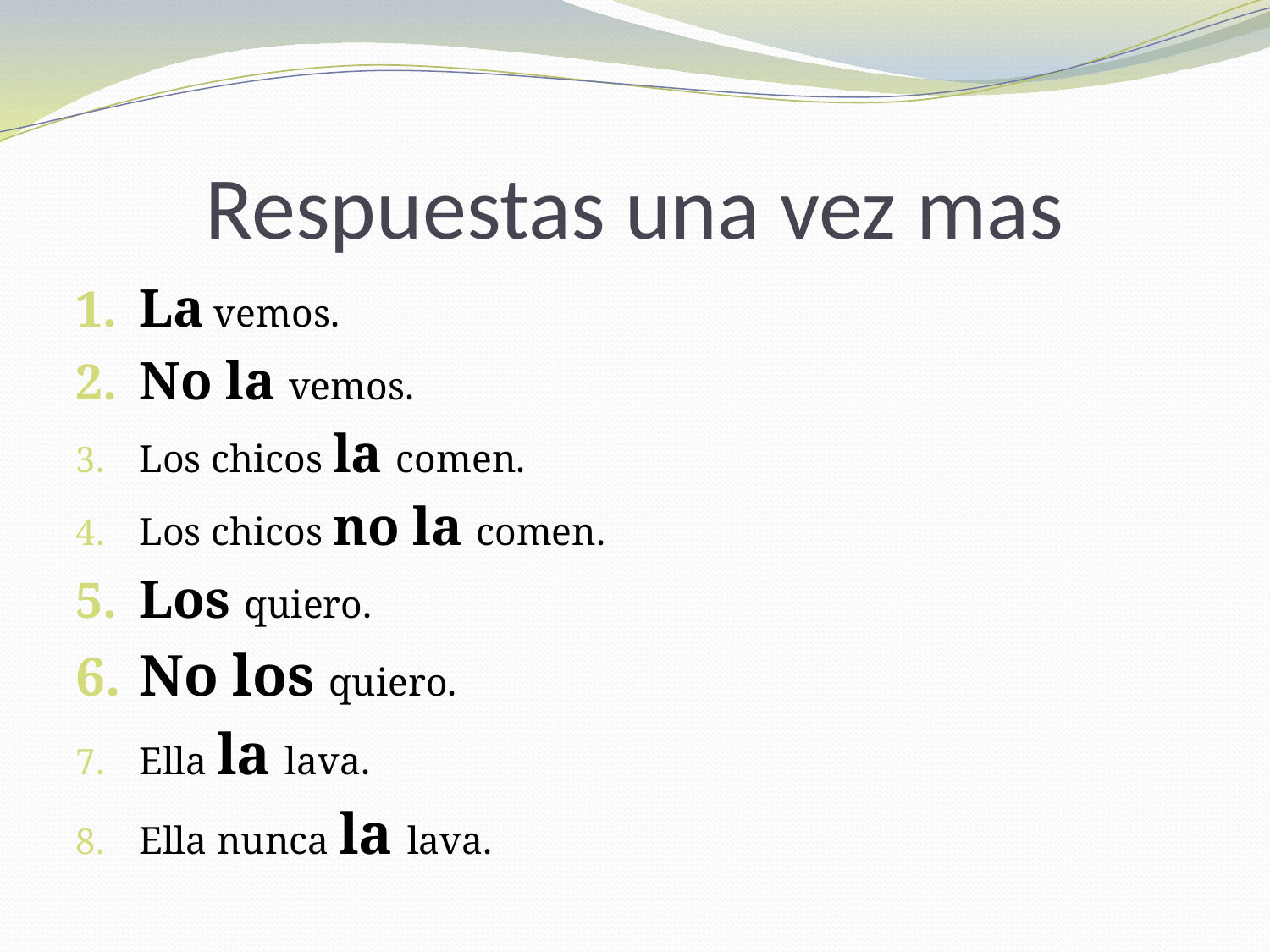

# Respuestas una vez mas
La vemos.
No la vemos.
Los chicos la comen.
Los chicos no la comen.
Los quiero.
No los quiero.
Ella la lava.
Ella nunca la lava.